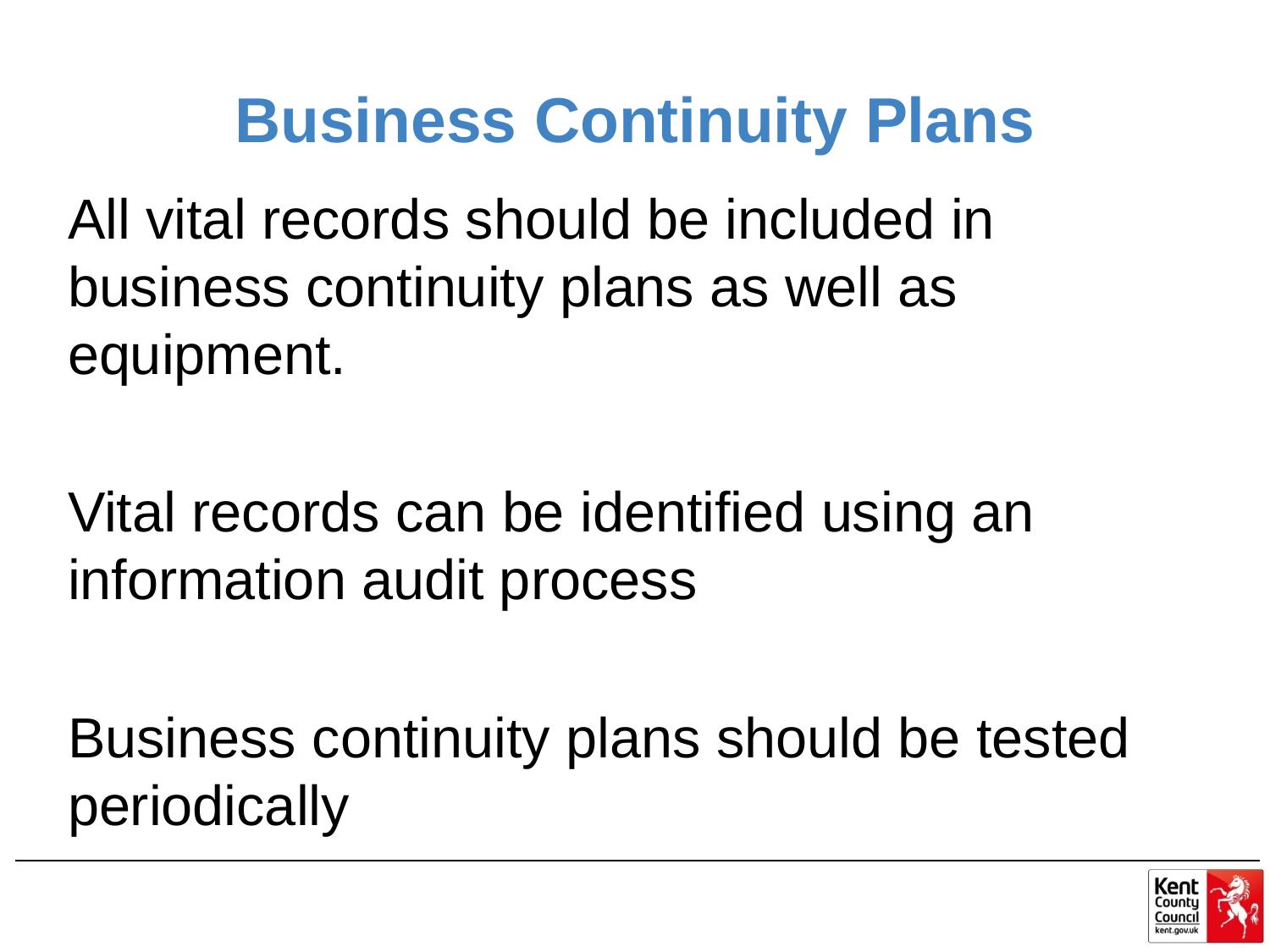

# Business Continuity Plans
All vital records should be included in business continuity plans as well as equipment.

Vital records can be identified using an information audit process

Business continuity plans should be tested periodically